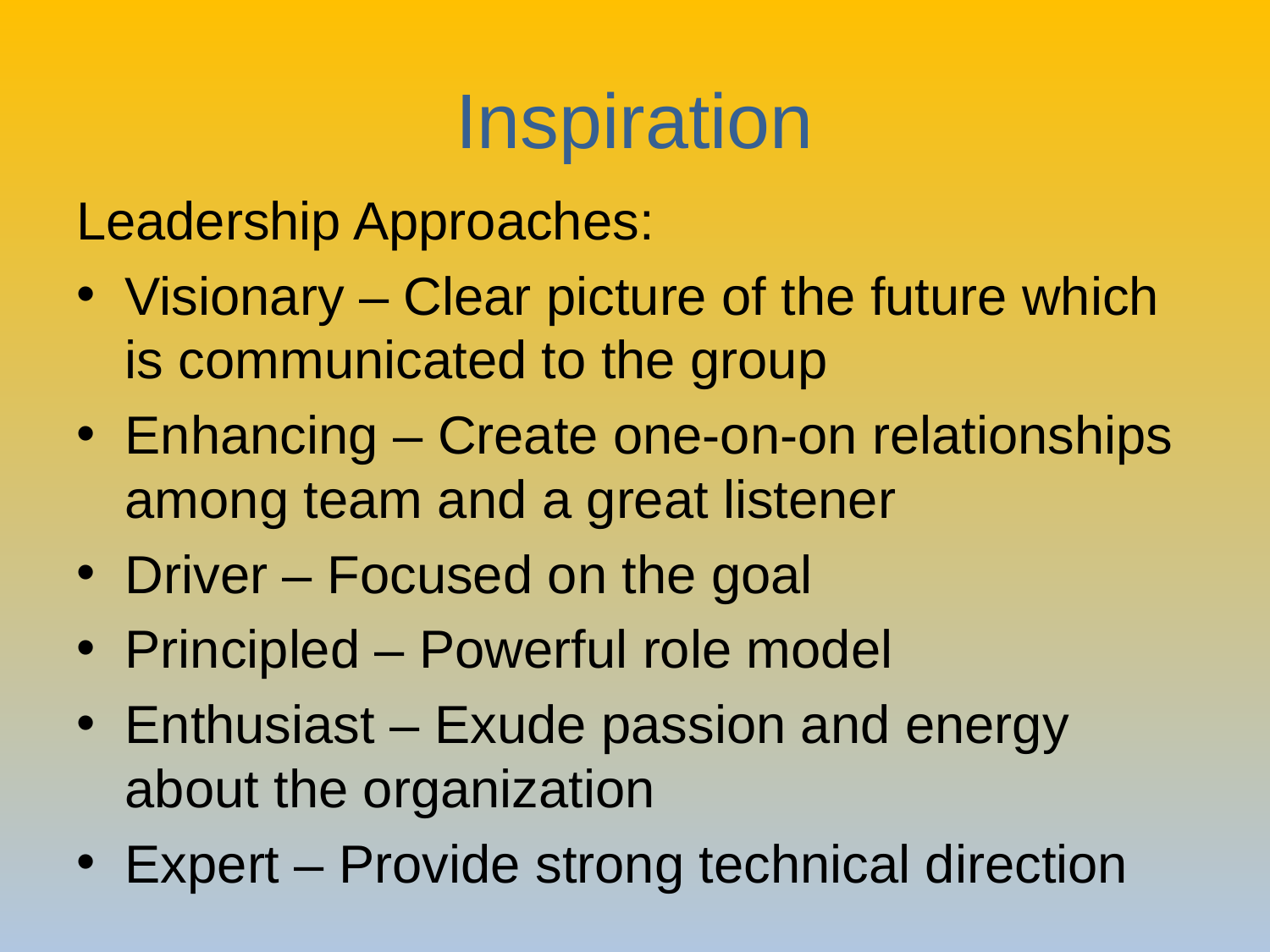

# Inspiration
Leadership Approaches:
Visionary – Clear picture of the future which is communicated to the group
Enhancing – Create one-on-on relationships among team and a great listener
Driver – Focused on the goal
Principled – Powerful role model
Enthusiast – Exude passion and energy about the organization
Expert – Provide strong technical direction